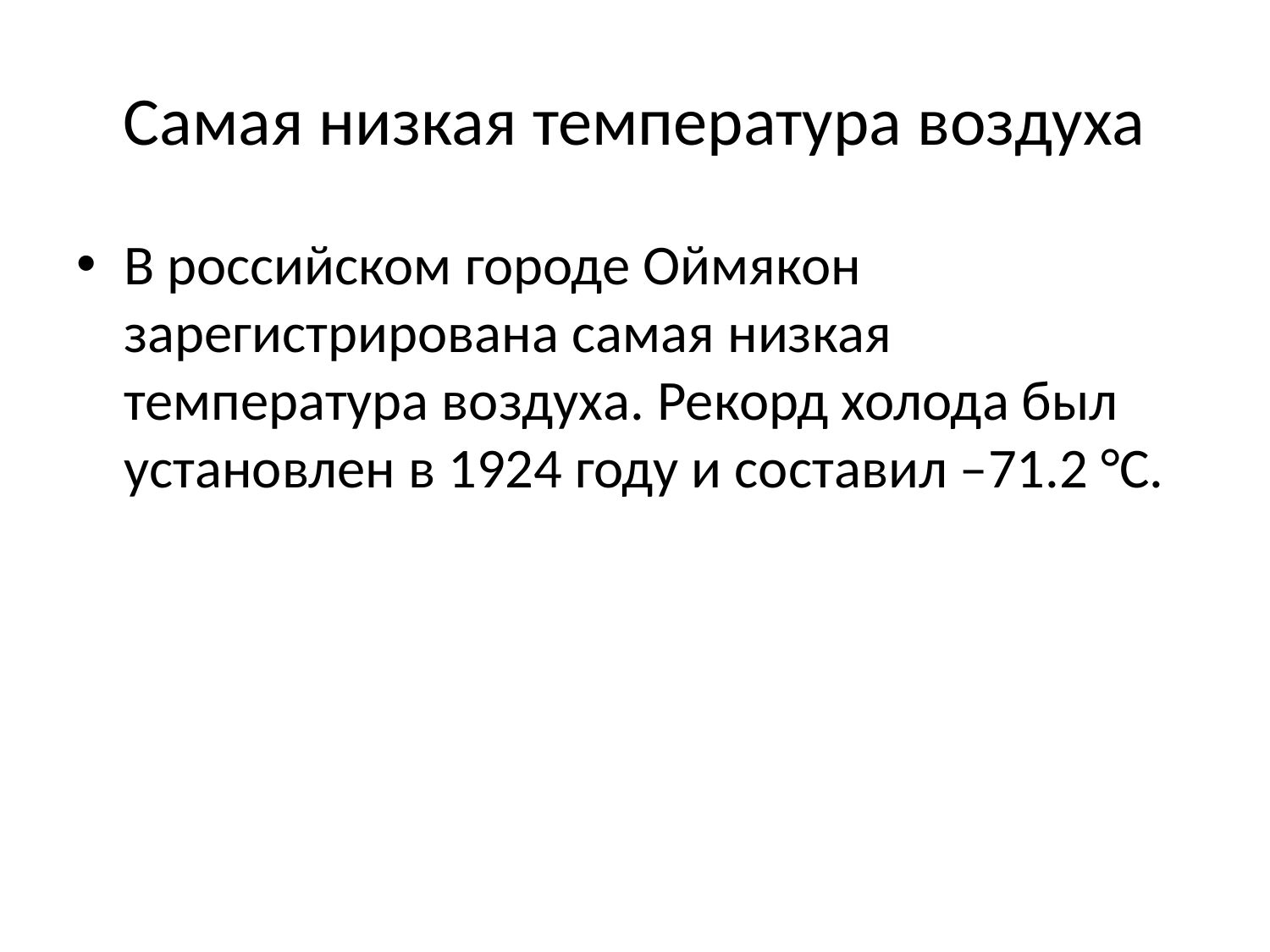

# Cамая низкая температура воздуха
В российском городе Оймякон зарегистрирована самая низкая температура воздуха. Рекорд холода был установлен в 1924 году и составил –71.2 °C.